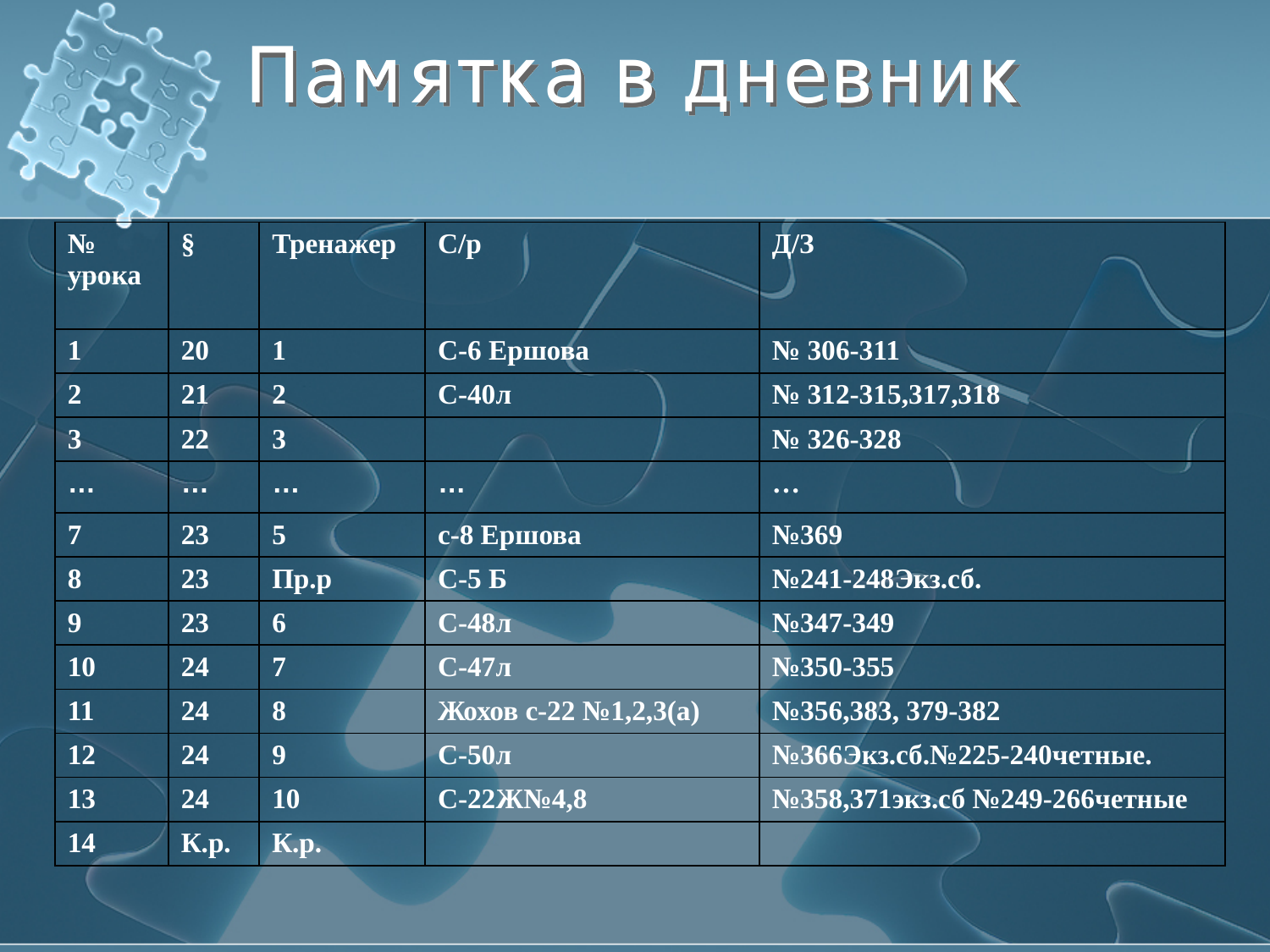

# Памятка в дневник
| № урока | § | Тренажер | С/р | Д/З |
| --- | --- | --- | --- | --- |
| 1 | 20 | 1 | С-6 Ершова | № 306-311 |
| 2 | 21 | 2 | С-40л | № 312-315,317,318 |
| 3 | 22 | 3 |  | № 326-328 |
| … | … | … | … | … |
| 7 | 23 | 5 | с-8 Ершова | №369 |
| 8 | 23 | Пр.р | С-5 Б | №241-248Экз.сб. |
| 9 | 23 | 6 | С-48л | №347-349 |
| 10 | 24 | 7 | С-47л | №350-355 |
| 11 | 24 | 8 | Жохов с-22 №1,2,3(а) | №356,383, 379-382 |
| 12 | 24 | 9 | С-50л | №366Экз.сб.№225-240четные. |
| 13 | 24 | 10 | С-22Ж№4,8 | №358,371экз.сб №249-266четные |
| 14 | К.р. | К.р. |  |  |